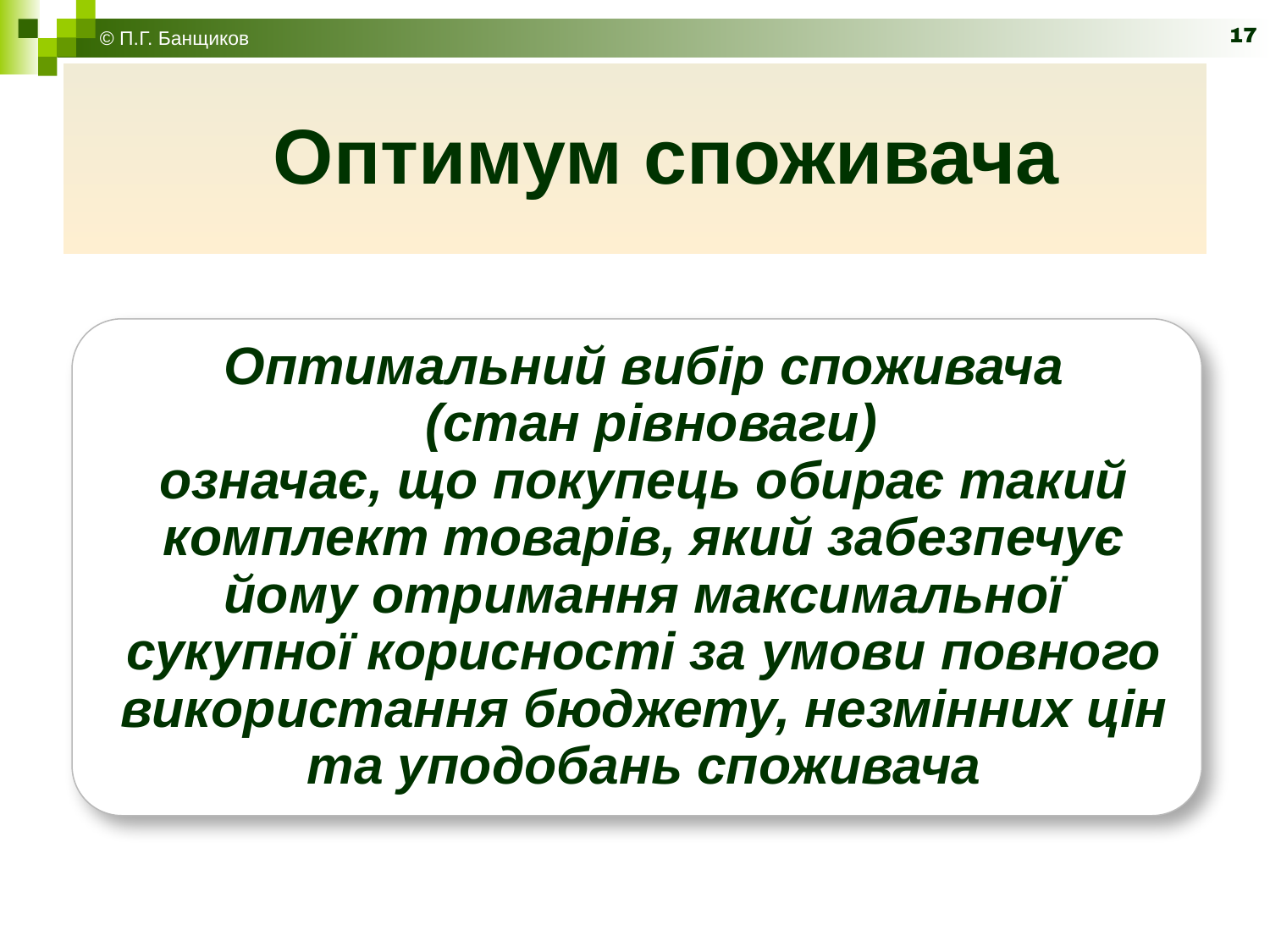

© П.Г. Банщиков
17
# Оптимум споживача
Оптимальний вибір споживача
 (стан рівноваги)
означає, що покупець обирає такий комплект товарів, який забезпечує йому отримання максимальної сукупної корисності за умови повного використання бюджету, незмінних цін та уподобань споживача